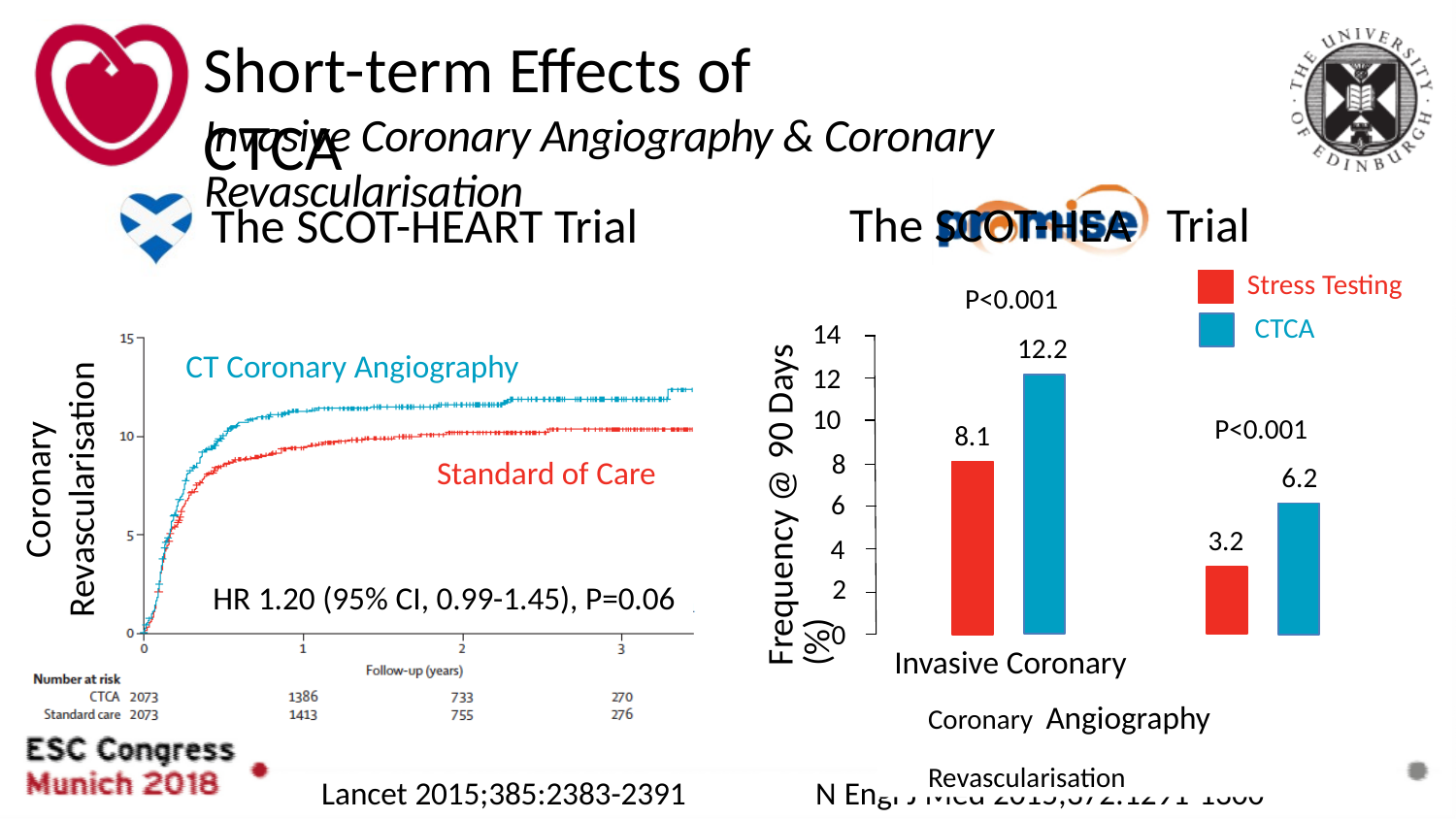

# Short-term Effects of CTCA
Invasive Coronary Angiography & Coronary Revascularisation

The SCOT-HEA	Trial
P<0.001
The SCOT-HEART Trial
Stress Testing  CTCA

Frequency @ 90 Days (%)
14
12
10
8
6
4
2
0

12.2

CT Coronary Angiography

Coronary
Revascularisation

P<0.001
6.2
8.1

Standard of Care

3.2

HR 1.20 (95% CI, 0.99-1.45), P=0.06

Invasive Coronary		Coronary  Angiography	Revascularisation
Lancet 2015;385:2383-2391
N Engl J Med 2015;372:1291-1300